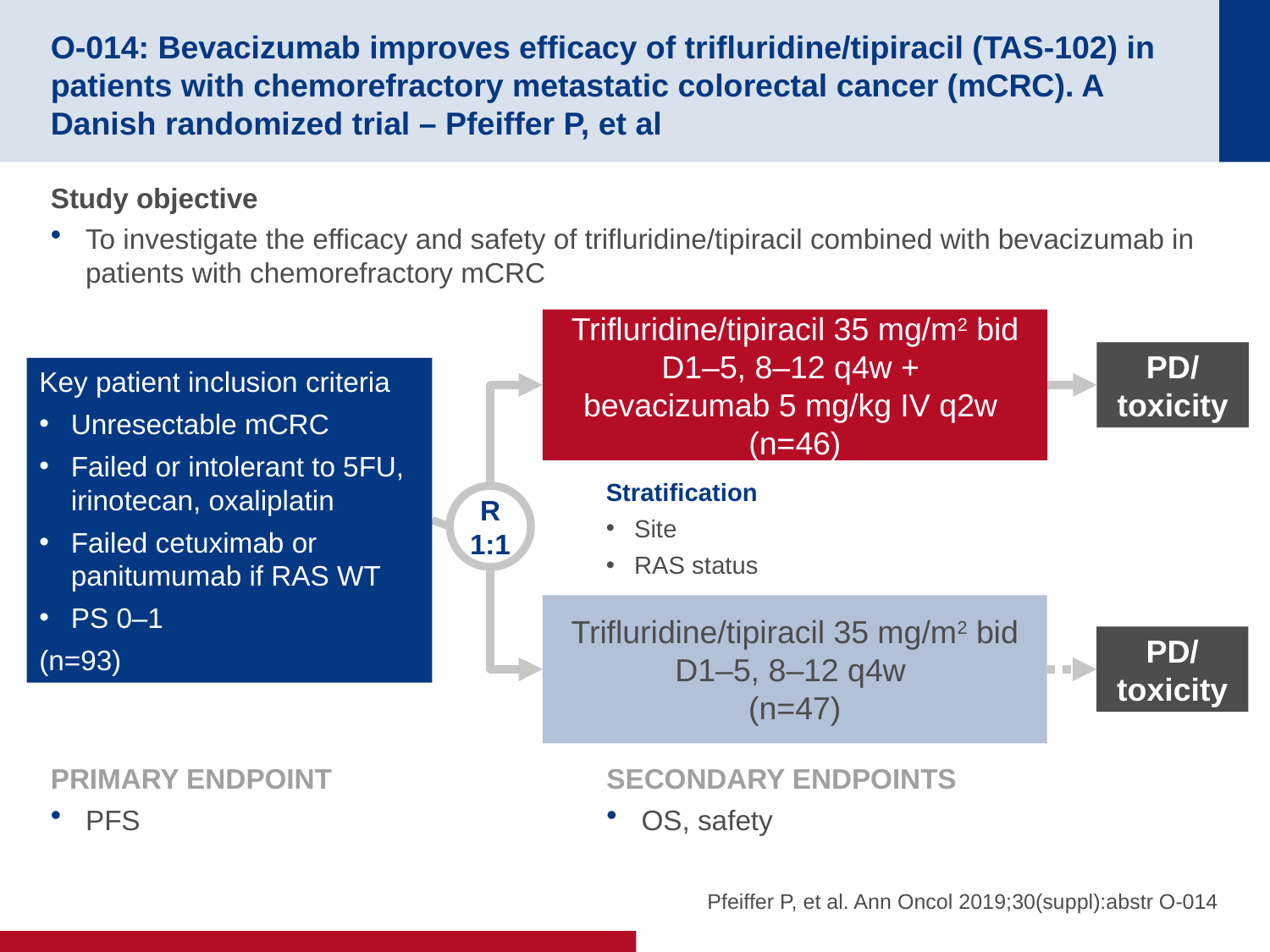

# O-014: Bevacizumab improves efficacy of trifluridine/tipiracil (TAS-102) in patients with chemorefractory metastatic colorectal cancer (mCRC). A Danish randomized trial – Pfeiffer P, et al
Study objective
To investigate the efficacy and safety of trifluridine/tipiracil combined with bevacizumab in patients with chemorefractory mCRC
Trifluridine/tipiracil 35 mg/m2 bid D1–5, 8–12 q4w +
bevacizumab 5 mg/kg IV q2w
(n=46)
PD/
toxicity
Key patient inclusion criteria
Unresectable mCRC
Failed or intolerant to 5FU, irinotecan, oxaliplatin
Failed cetuximab or panitumumab if RAS WT
PS 0–1
(n=93)
Stratification
Site
RAS status
R
1:1
Trifluridine/tipiracil 35 mg/m2 bid D1–5, 8–12 q4w
(n=47)
PD/
toxicity
PRIMARY ENDPOINT
PFS

SECONDARY ENDPOINTS
OS, safety
Pfeiffer P, et al. Ann Oncol 2019;30(suppl):abstr O-014